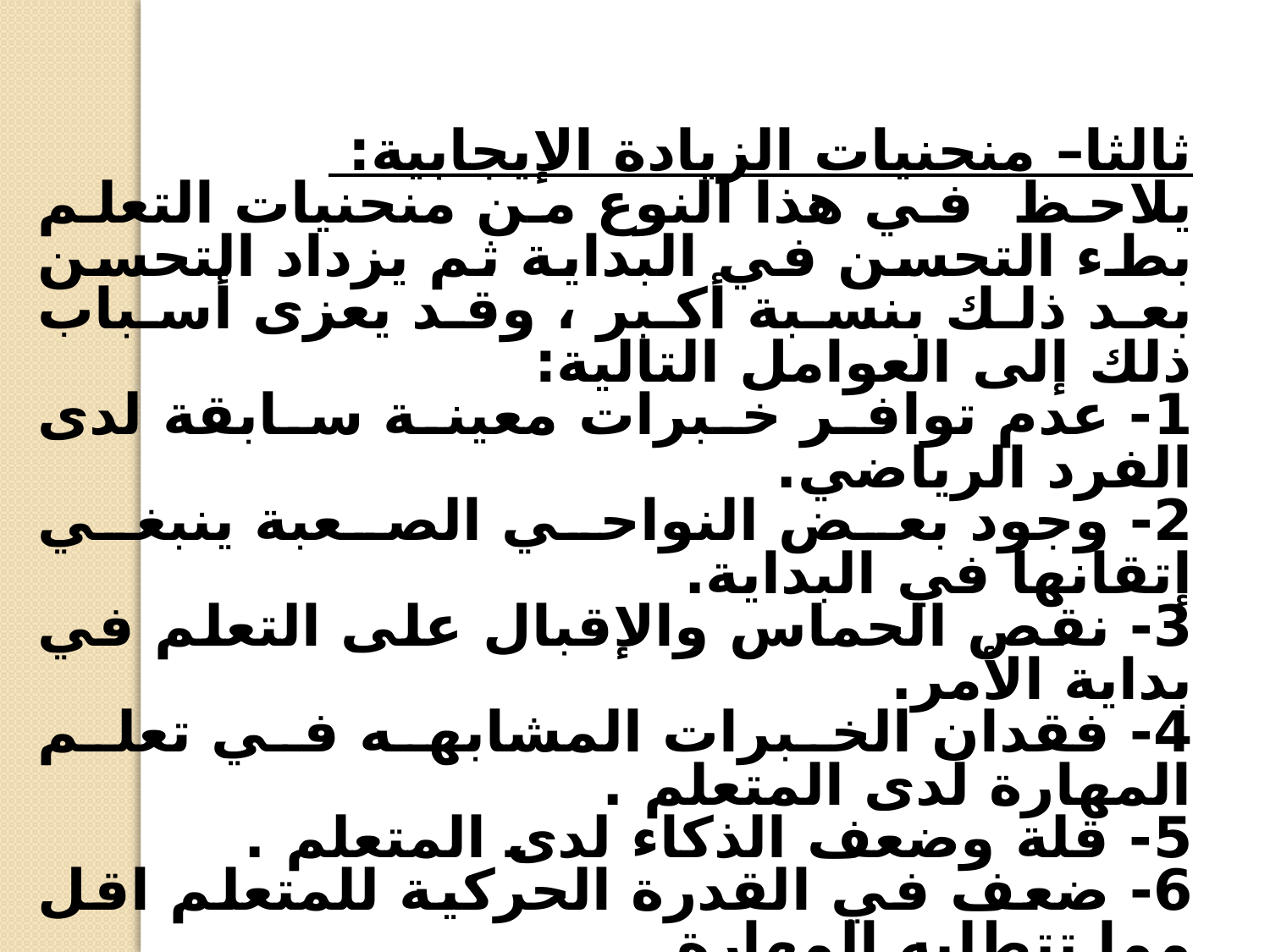

ثالثا– منحنيات الزيادة الإيجابية:
يلاحظ  في هذا النوع من منحنيات التعلم بطء التحسن في البداية ثم يزداد التحسن بعد ذلك بنسبة أكبر ، وقد يعزى أسباب ذلك إلى العوامل التالية:
1- عدم توافر خبرات معينة سابقة لدى الفرد الرياضي.
2- وجود بعض النواحي الصعبة ينبغي إتقانها في البداية.
3- نقص الحماس والإقبال على التعلم في بداية الأمر.
4- فقدان الخبرات المشابهه في تعلم المهارة لدى المتعلم .
5- قلة وضعف الذكاء لدى المتعلم .
6- ضعف في القدرة الحركية للمتعلم اقل مما تتطلبه المهارة .
7- تاثير التعلم السابق وطرقه باتجاه سلبي خلال تعلم المهارة .